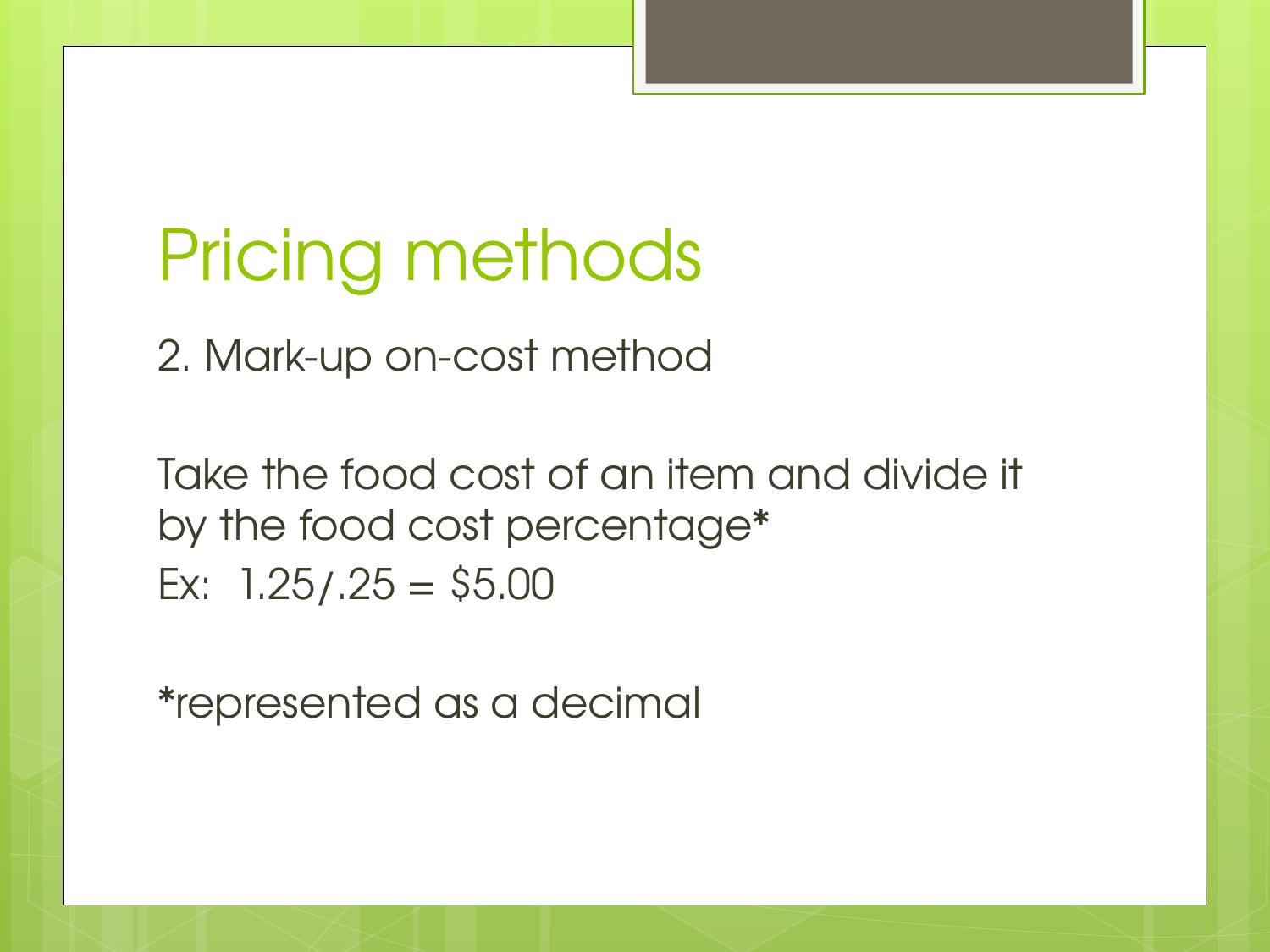

# Pricing methods
2. Mark-up on-cost method

Take the food cost of an item and divide it by the food cost percentage*
Ex:  1.25/.25 = $5.00

*represented as a decimal